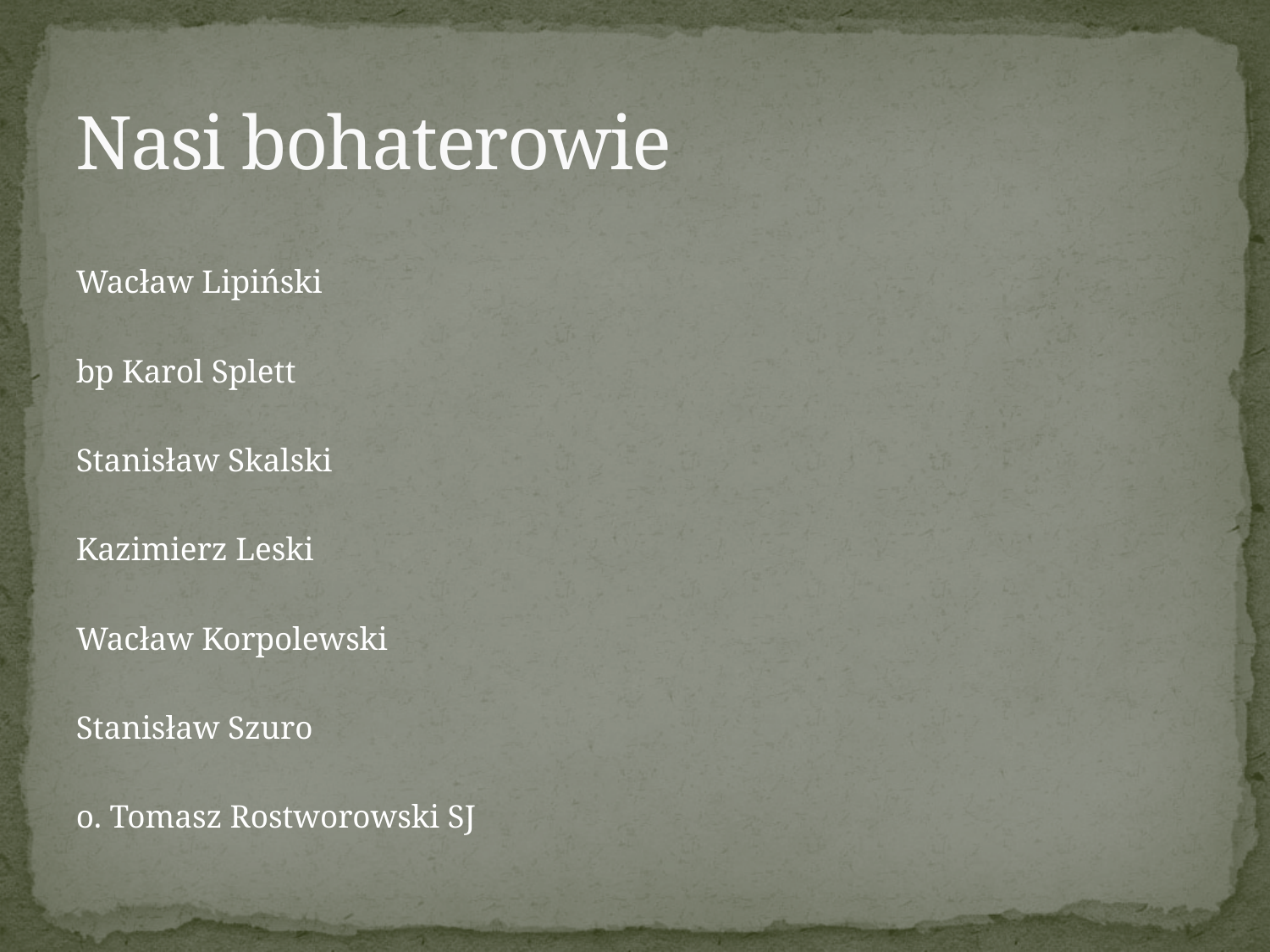

# Nasi bohaterowie

Wacław Lipiński

bp Karol Splett

Stanisław Skalski

Kazimierz Leski

Wacław Korpolewski

Stanisław Szuro

o. Tomasz Rostworowski SJ